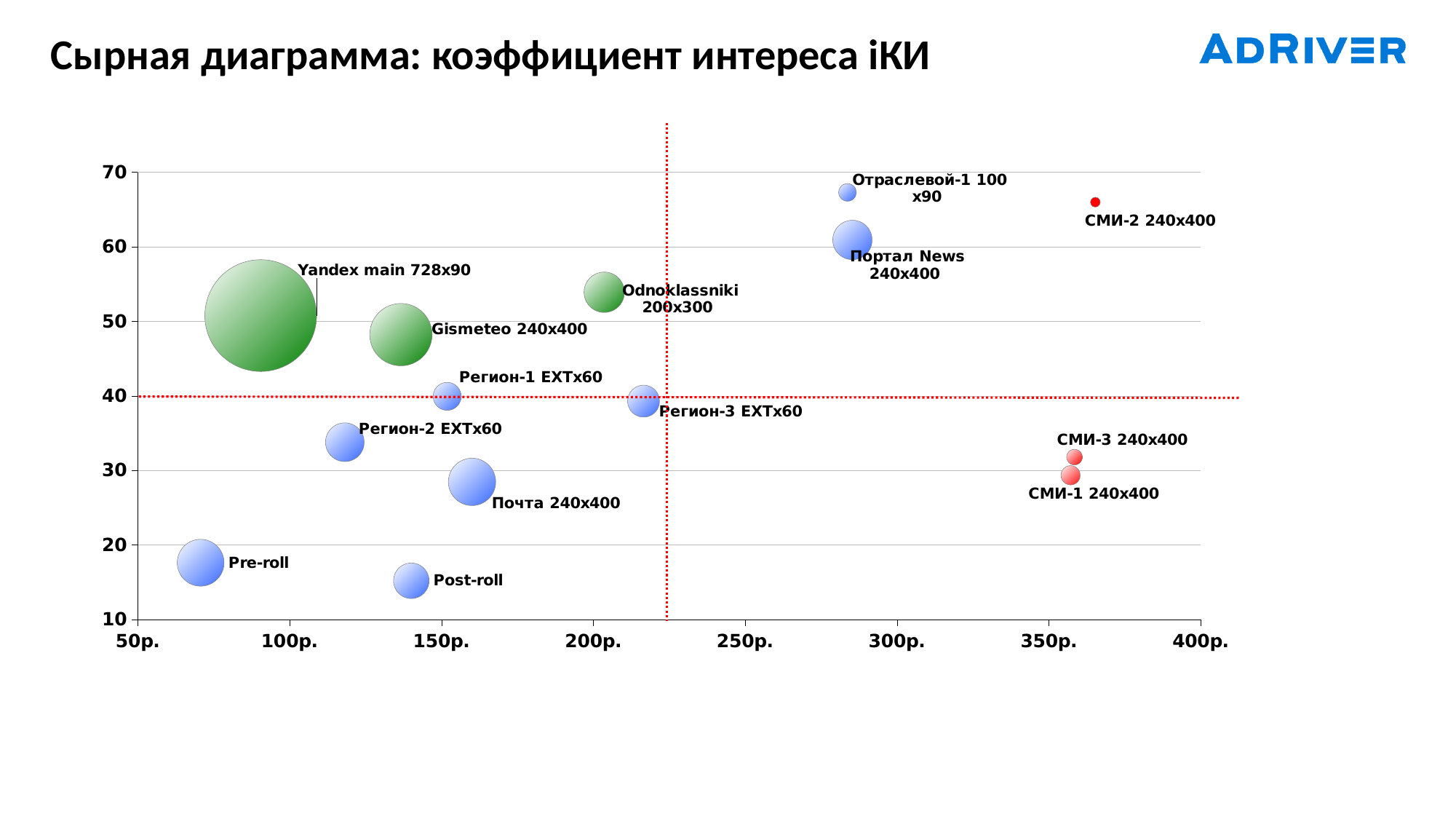

Сырная диаграмма: коэффициент интереса iКИ

### Chart

| Category |  |
|---|---|